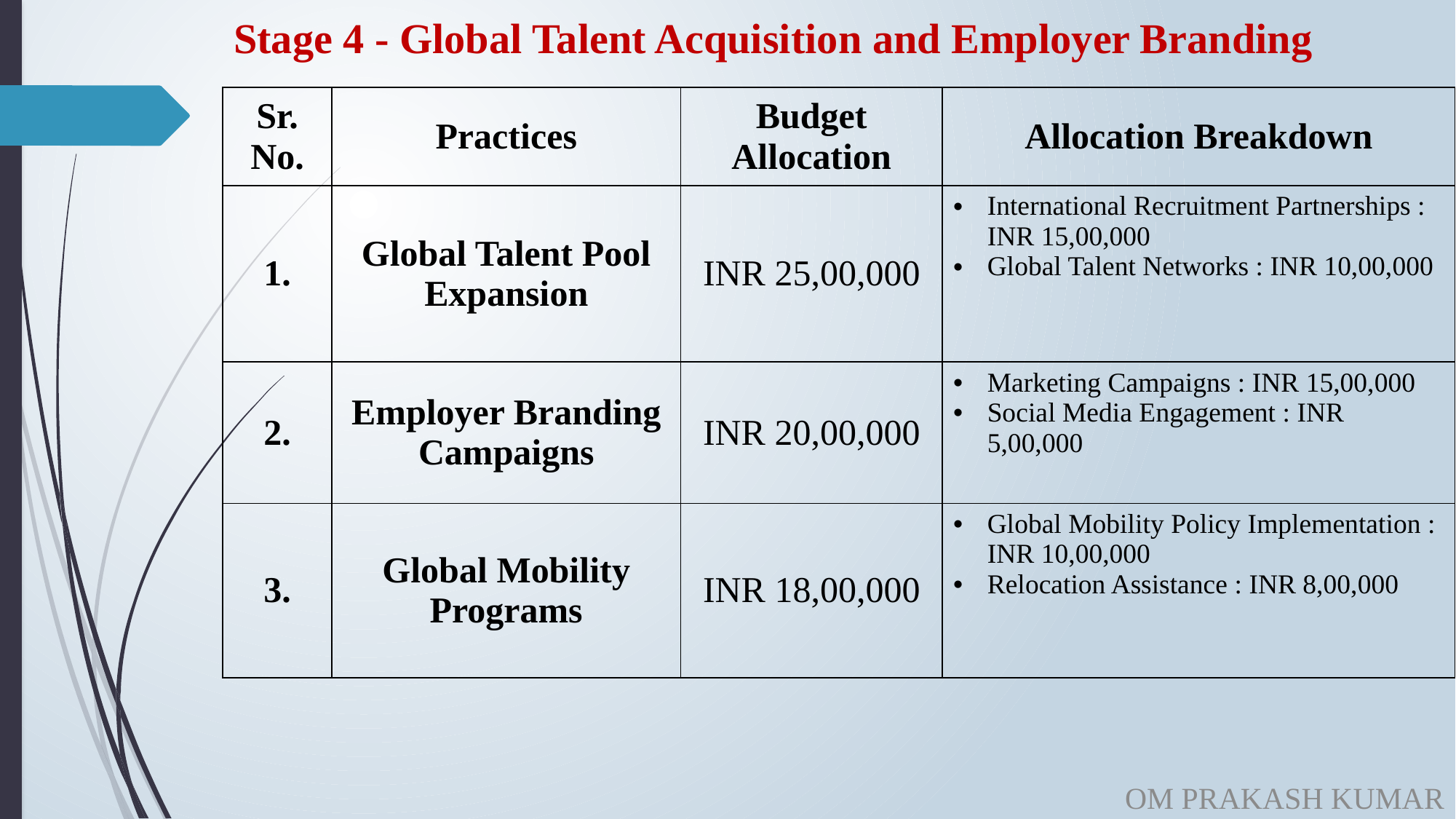

Stage 4 - Global Talent Acquisition and Employer Branding

| Sr. No. | Practices | Budget Allocation | Allocation Breakdown |
| --- | --- | --- | --- |
| 1. | Global Talent Pool Expansion | INR 25,00,000 | International Recruitment Partnerships : INR 15,00,000 Global Talent Networks : INR 10,00,000 |
| 2. | Employer Branding Campaigns | INR 20,00,000 | Marketing Campaigns : INR 15,00,000 Social Media Engagement : INR 5,00,000 |
| 3. | Global Mobility Programs | INR 18,00,000 | Global Mobility Policy Implementation : INR 10,00,000 Relocation Assistance : INR 8,00,000 |
OM PRAKASH KUMAR